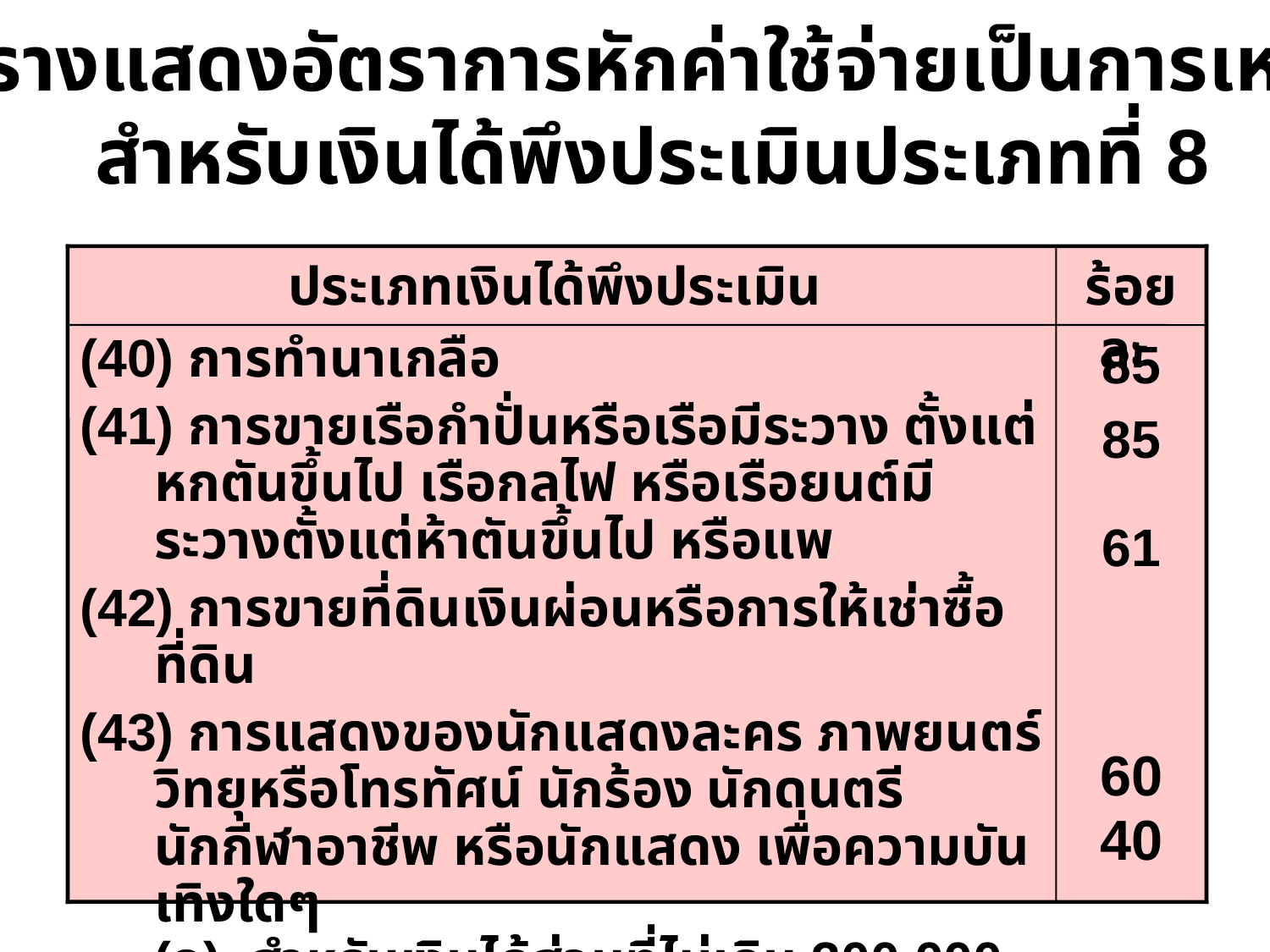

ตารางแสดงอัตราการหักค่าใช้จ่ายเป็นการเหมา
สำหรับเงินได้พึงประเมินประเภทที่ 8
ประเภทเงินได้พึงประเมิน

ร้อยละ

(40) การทำนาเกลือ
(41) การขายเรือกำปั่นหรือเรือมีระวาง ตั้งแต่หกตันขึ้นไป เรือกลไฟ หรือเรือยนต์มีระวางตั้งแต่ห้าตันขึ้นไป หรือแพ
(42) การขายที่ดินเงินผ่อนหรือการให้เช่าซื้อที่ดิน
(43) การแสดงของนักแสดงละคร ภาพยนตร์ วิทยุหรือโทรทัศน์ นักร้อง นักดนตรี นักกีฬาอาชีพ หรือนักแสดง เพื่อความบันเทิงใดๆ
     (ก)  สำหรับเงินได้ส่วนที่ไม่เกิน 300,000 บาท
     (ข)  สำหรับเงินได้ส่วนที่เกิน 300,000 บาท

85
85

61

60
40